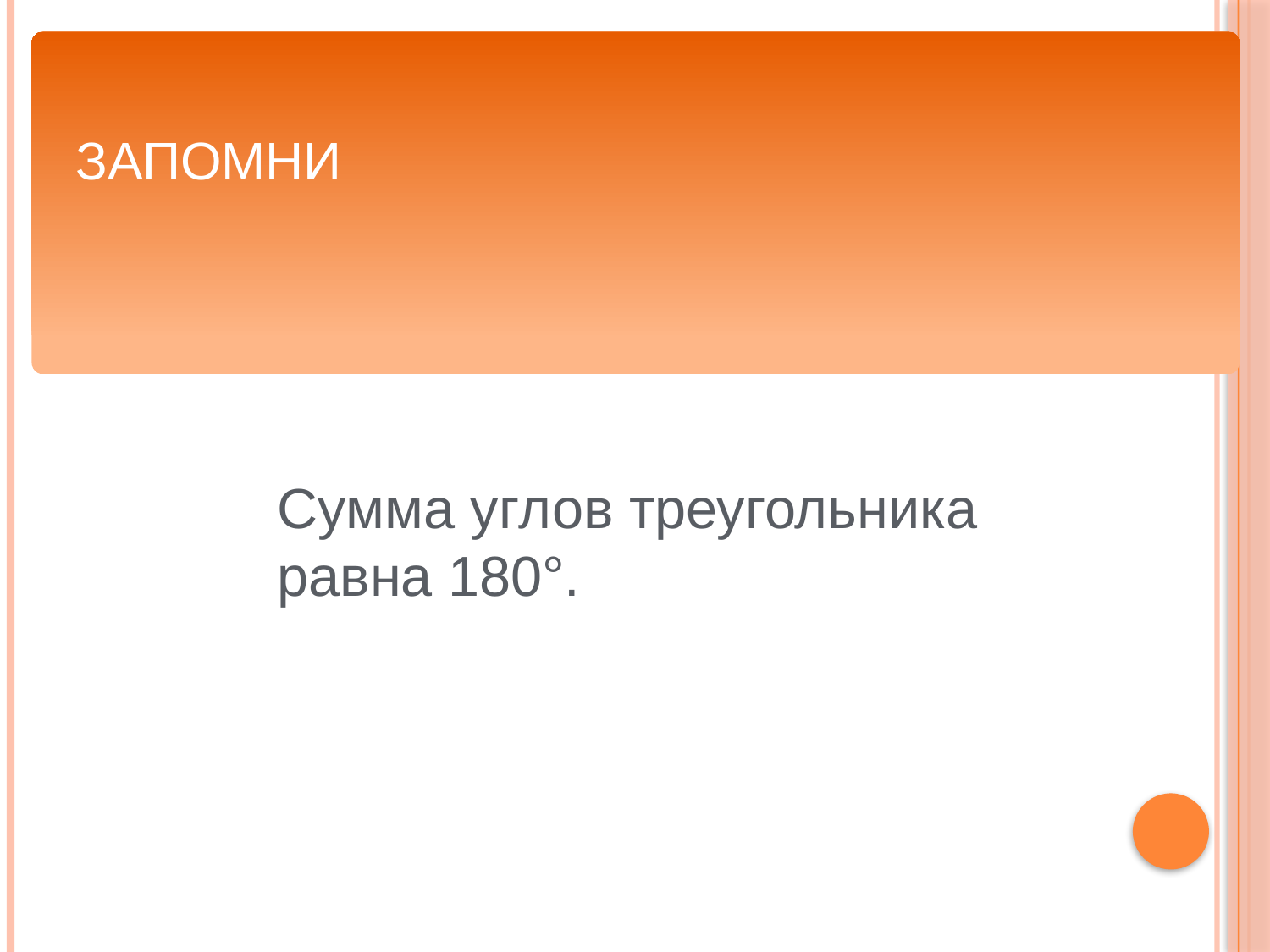

# ЗАПОМНИ
Сумма углов треугольника равна 180°.